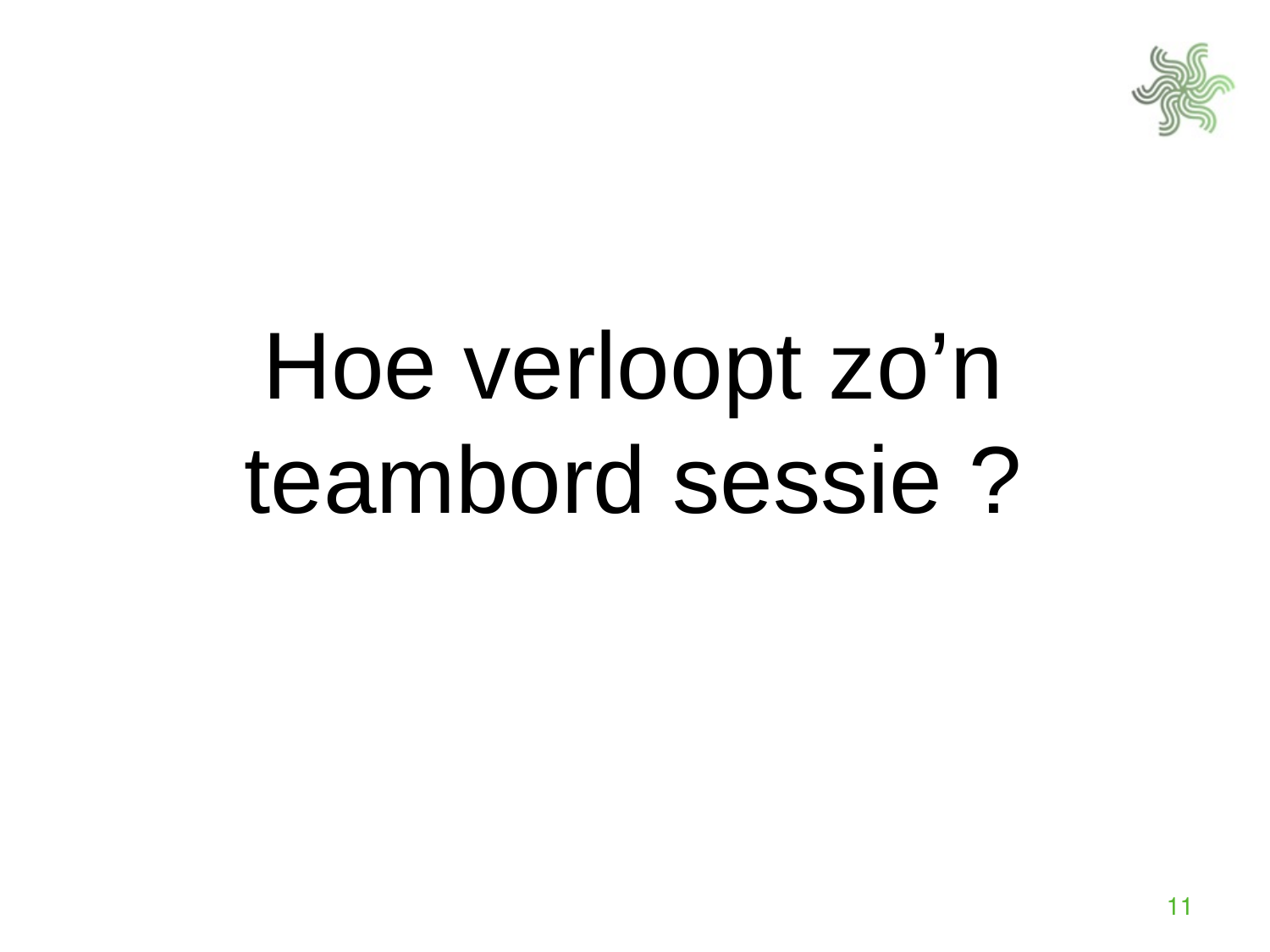

Hoe verloopt zo’n teambord sessie ?
11